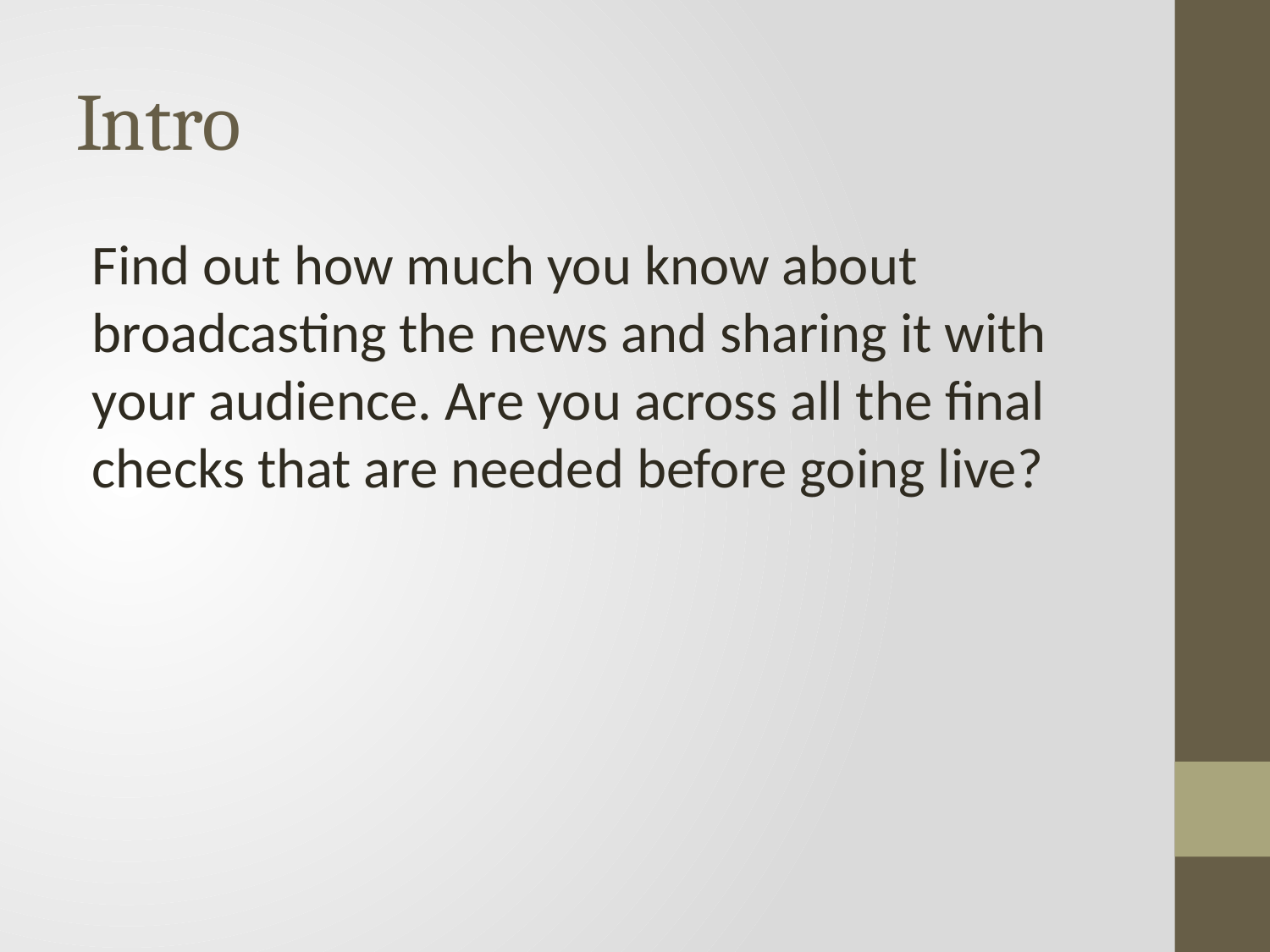

# Intro
Find out how much you know about broadcasting the news and sharing it with your audience. Are you across all the final checks that are needed before going live?